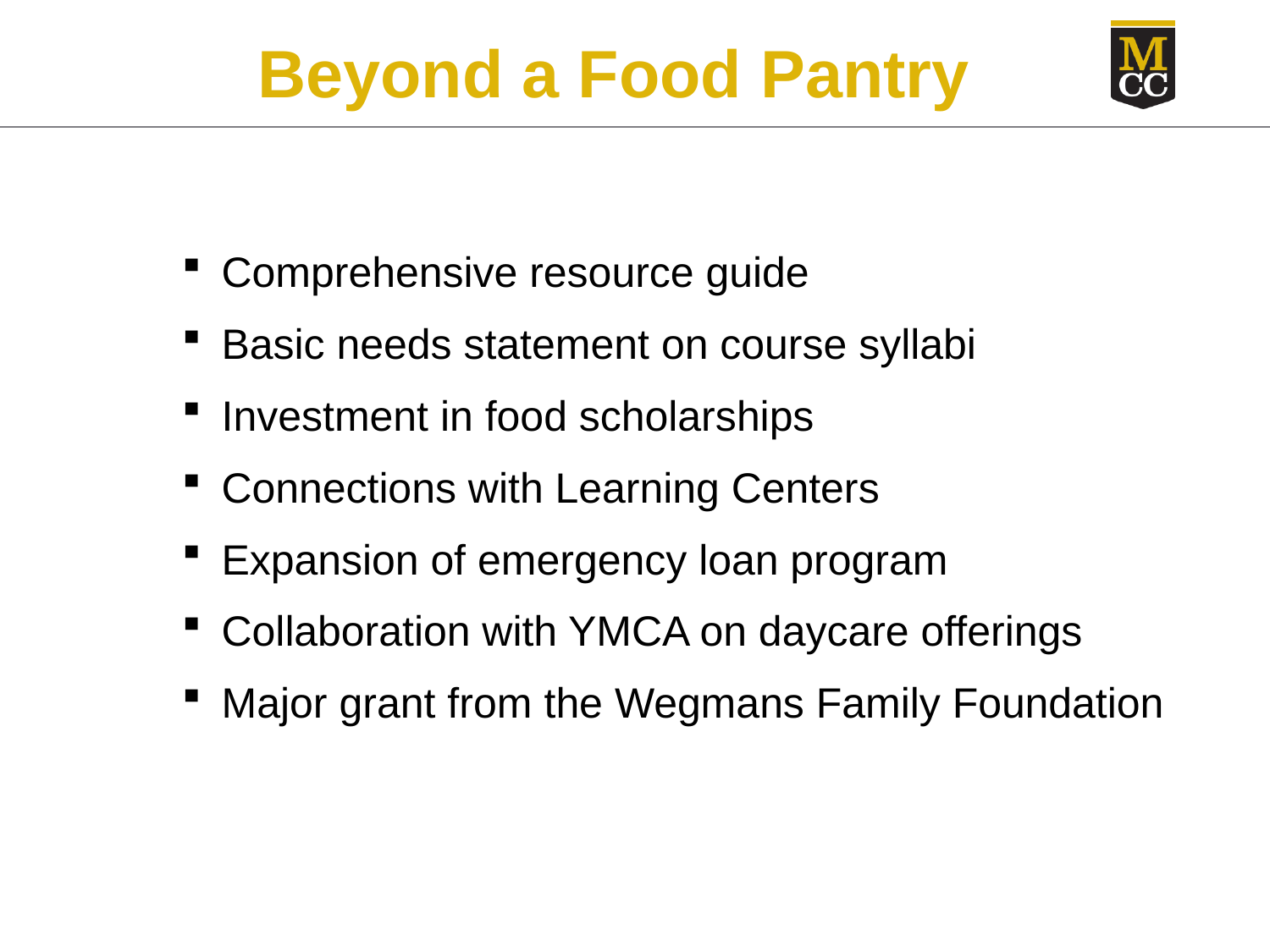

# Beyond a Food Pantry

Comprehensive resource guide
Basic needs statement on course syllabi
Investment in food scholarships
Connections with Learning Centers
Expansion of emergency loan program
Collaboration with YMCA on daycare offerings
Major grant from the Wegmans Family Foundation